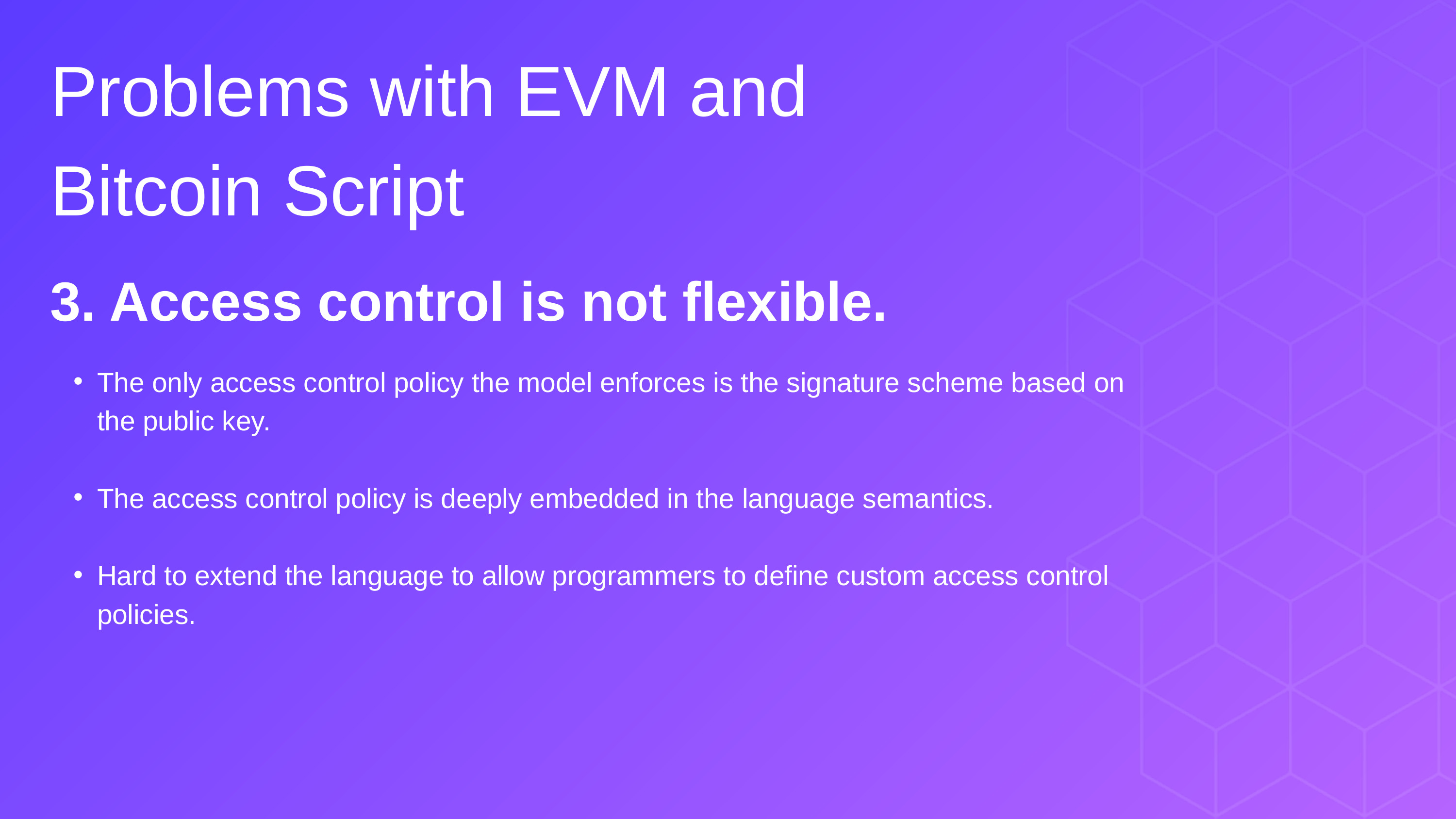

Problems with EVM and Bitcoin Script
3. Access control is not flexible.
The only access control policy the model enforces is the signature scheme based on the public key.

The access control policy is deeply embedded in the language semantics.

Hard to extend the language to allow programmers to define custom access control policies.